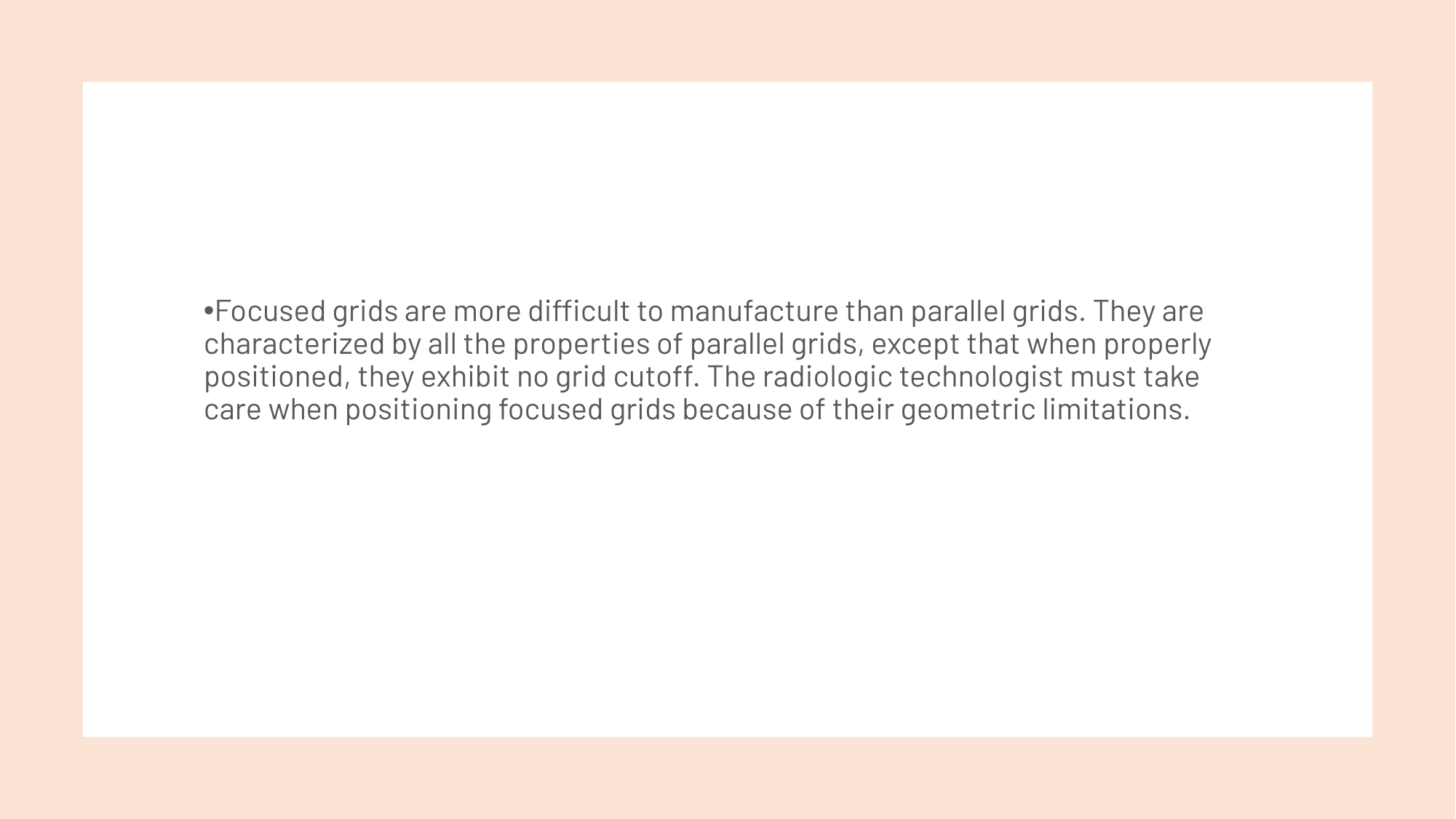

Focused grids are more difficult to manufacture than parallel grids. They are characterized by all the properties of parallel grids, except that when properly positioned, they exhibit no grid cutoff. The radiologic technologist must take care when positioning focused grids because of their geometric limitations.